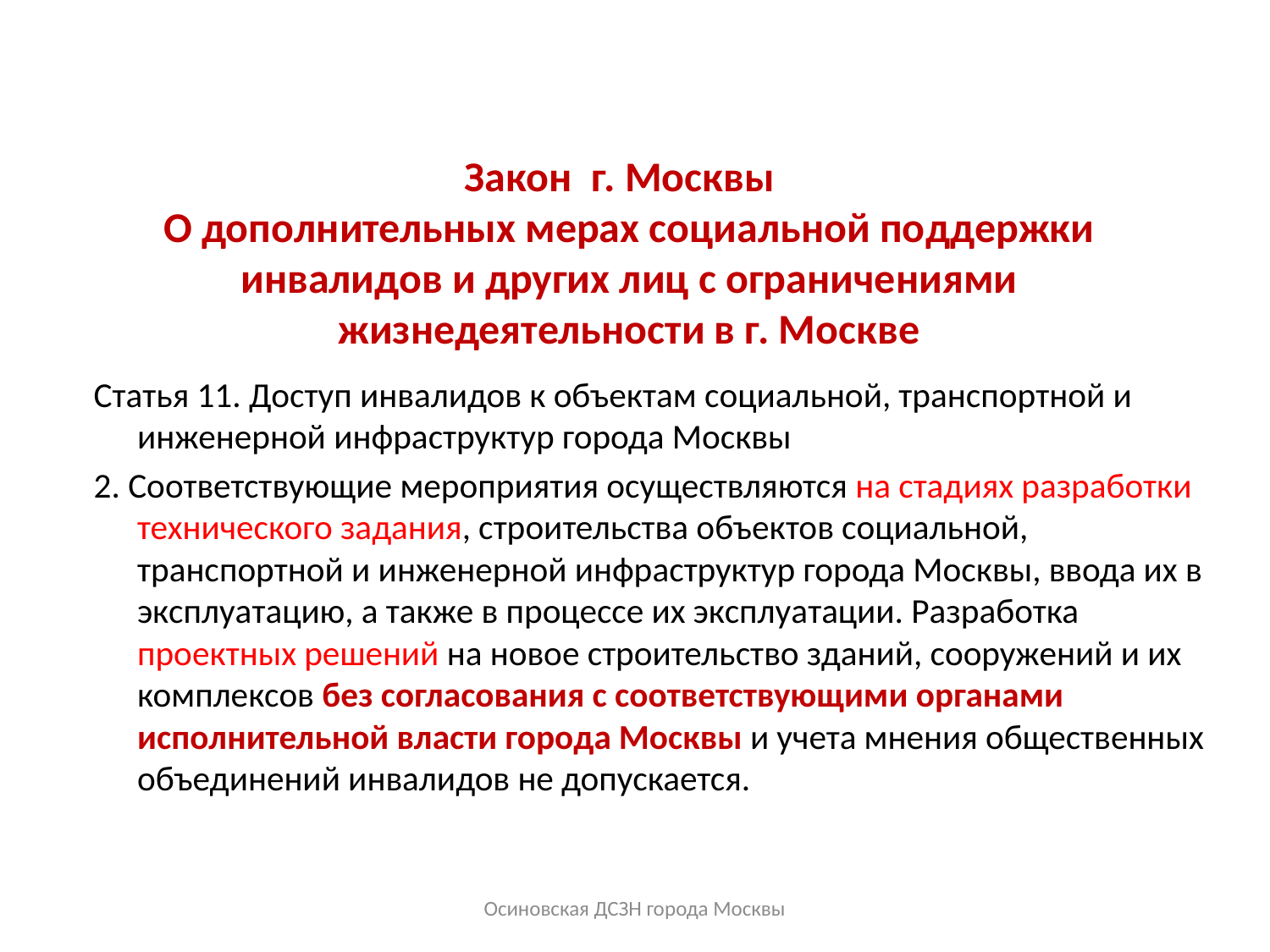

Осиновская ДСЗН города Москвы
# Закон  г. Москвы О дополнительных мерах социальной поддержки инвалидов и других лиц с ограничениями жизнедеятельности в г. Москве
Статья 11. Доступ инвалидов к объектам социальной, транспортной и инженерной инфраструктур города Москвы
2. Соответствующие мероприятия осуществляются на стадиях разработки технического задания, строительства объектов социальной, транспортной и инженерной инфраструктур города Москвы, ввода их в эксплуатацию, а также в процессе их эксплуатации. Разработка проектных решений на новое строительство зданий, сооружений и их комплексов без согласования с соответствующими органами исполнительной власти города Москвы и учета мнения общественных объединений инвалидов не допускается.